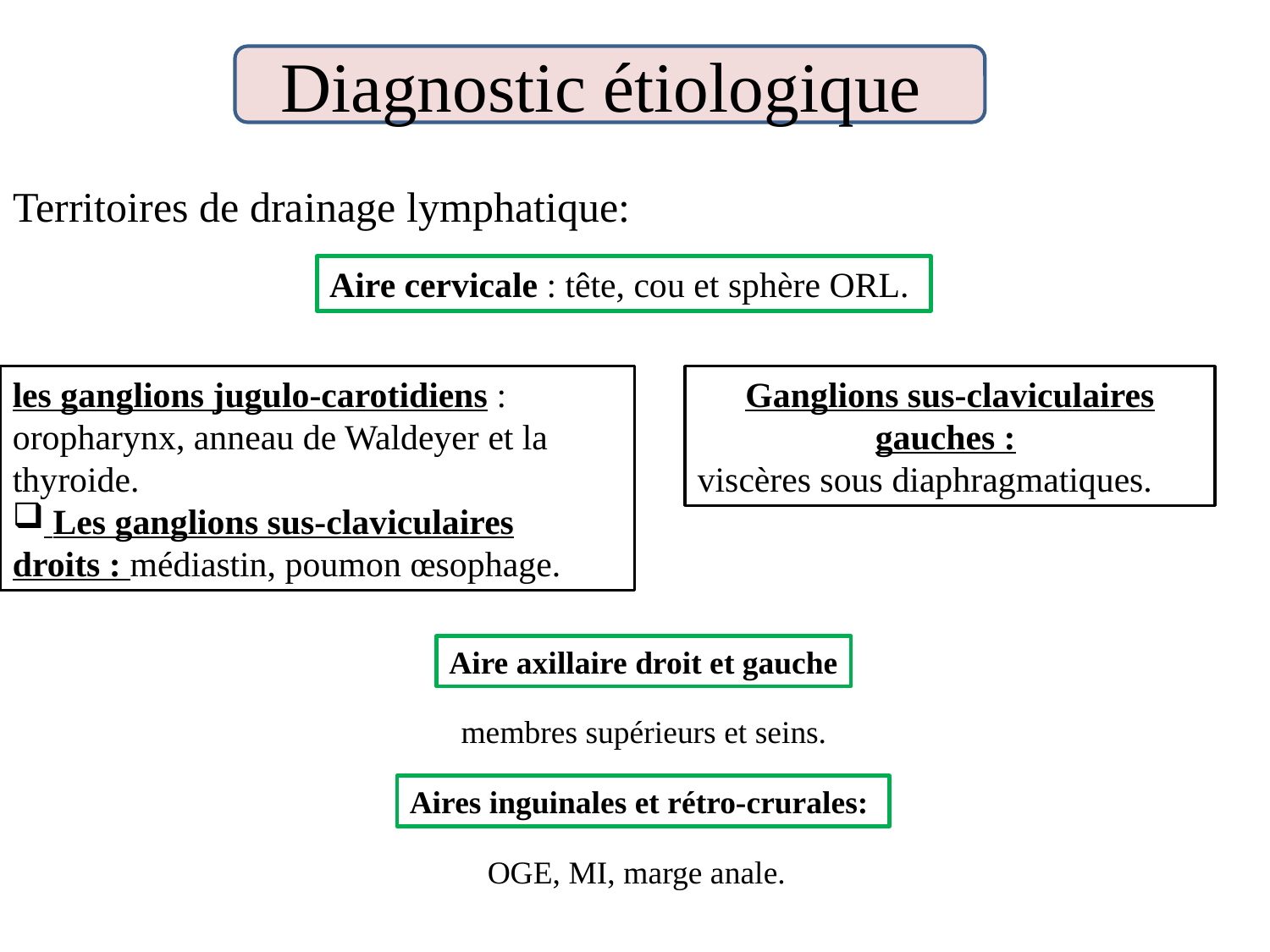

Diagnostic étiologique

Territoires de drainage lymphatique:

Aire cervicale : tête, cou et sphère ORL.
les ganglions jugulo-carotidiens : oropharynx, anneau de Waldeyer et la thyroide.
 Les ganglions sus-claviculaires droits : médiastin, poumon œsophage.
Ganglions sus-claviculaires gauches :
viscères sous diaphragmatiques.
Aire axillaire droit et gauche
 membres supérieurs et seins.
Aires inguinales et rétro-crurales:
OGE, MI, marge anale.